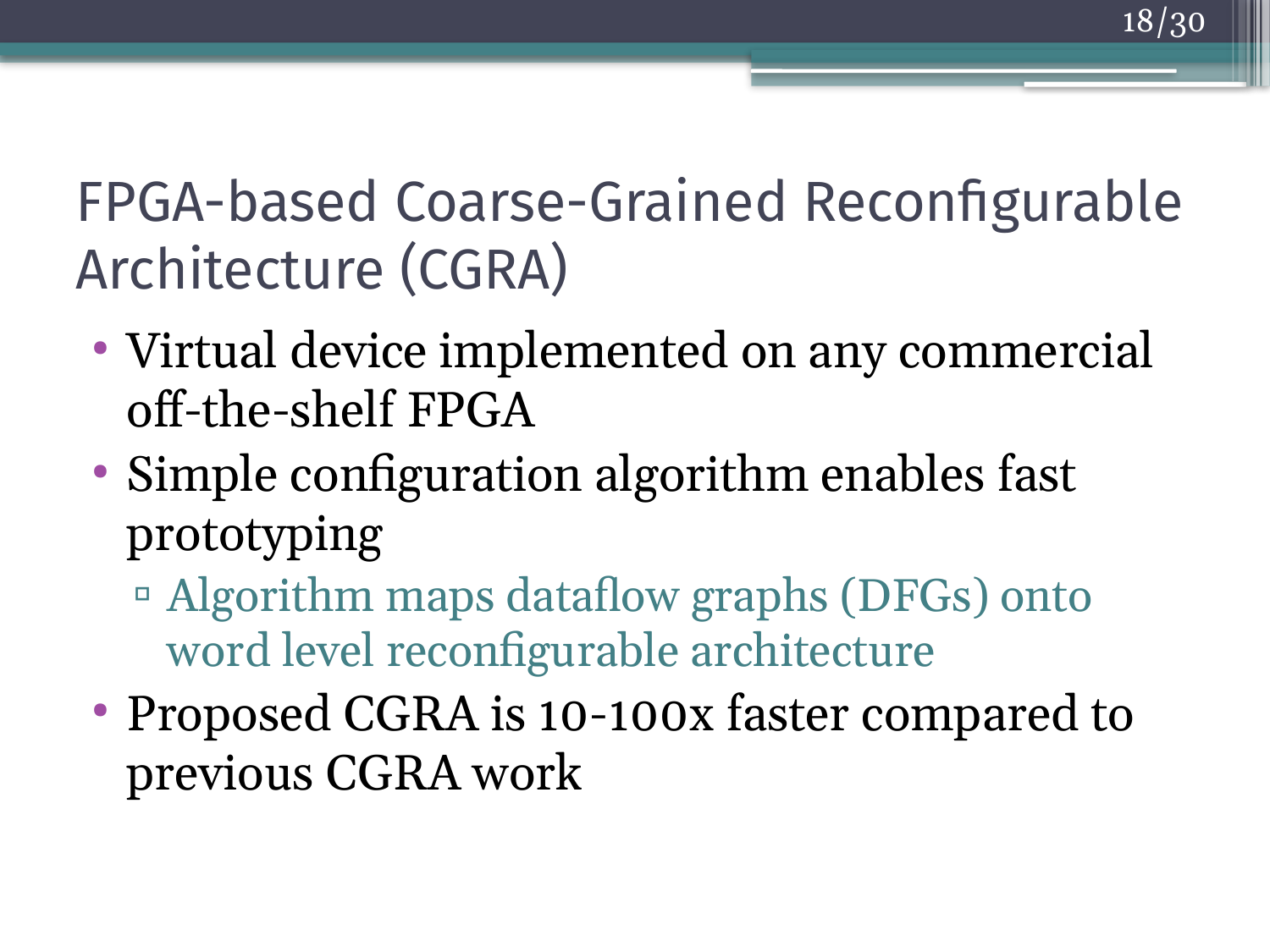

# FPGA-based Coarse-Grained Reconfigurable Architecture (CGRA)
Virtual device implemented on any commercial off-the-shelf FPGA
Simple configuration algorithm enables fast prototyping
Algorithm maps dataflow graphs (DFGs) onto word level reconfigurable architecture
Proposed CGRA is 10-100x faster compared to previous CGRA work